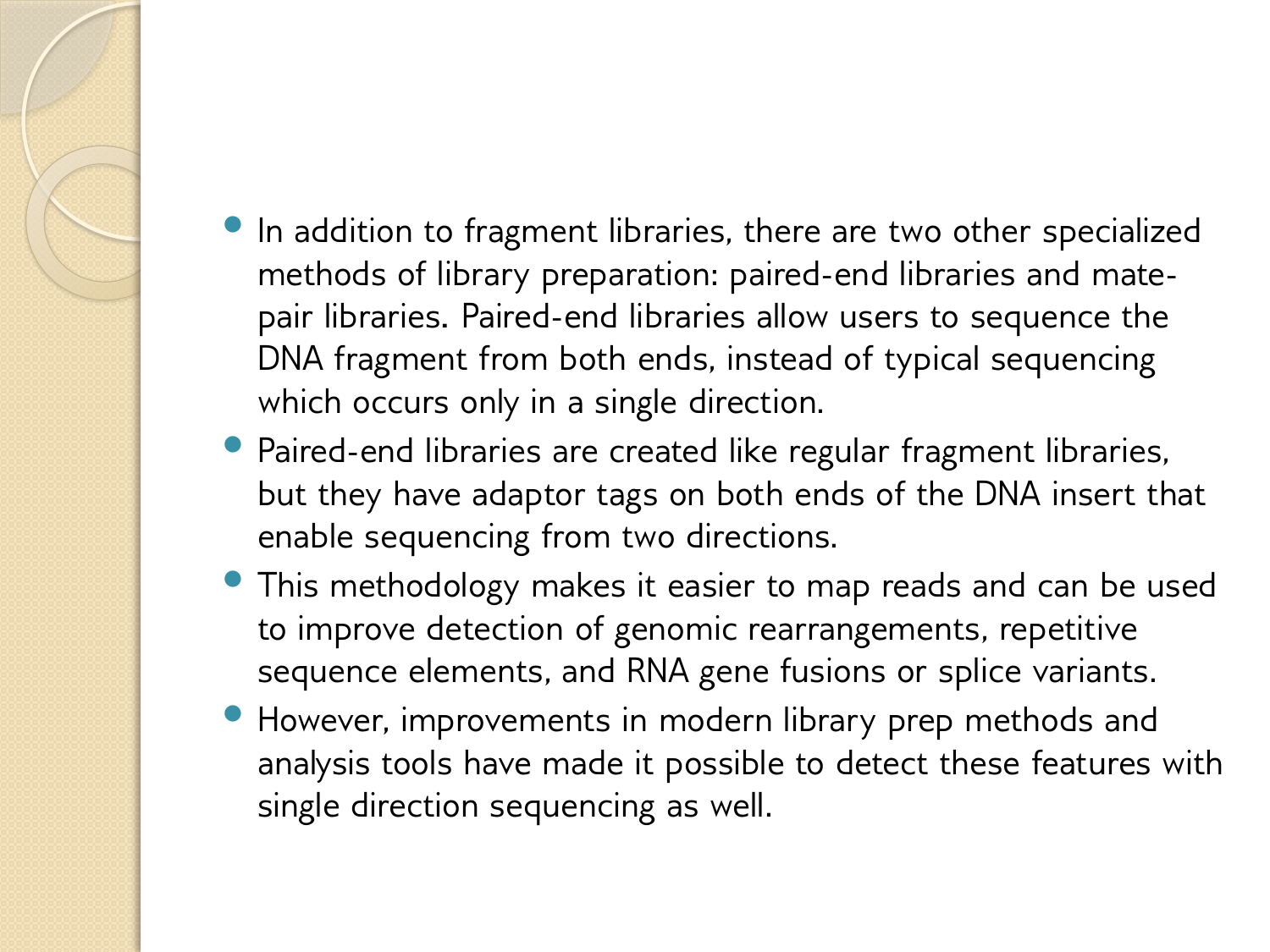

#
In addition to fragment libraries, there are two other specialized methods of library preparation: paired-end libraries and mate-pair libraries. Paired-end libraries allow users to sequence the DNA fragment from both ends, instead of typical sequencing which occurs only in a single direction.
Paired-end libraries are created like regular fragment libraries, but they have adaptor tags on both ends of the DNA insert that enable sequencing from two directions.
This methodology makes it easier to map reads and can be used to improve detection of genomic rearrangements, repetitive sequence elements, and RNA gene fusions or splice variants.
However, improvements in modern library prep methods and analysis tools have made it possible to detect these features with single direction sequencing as well.